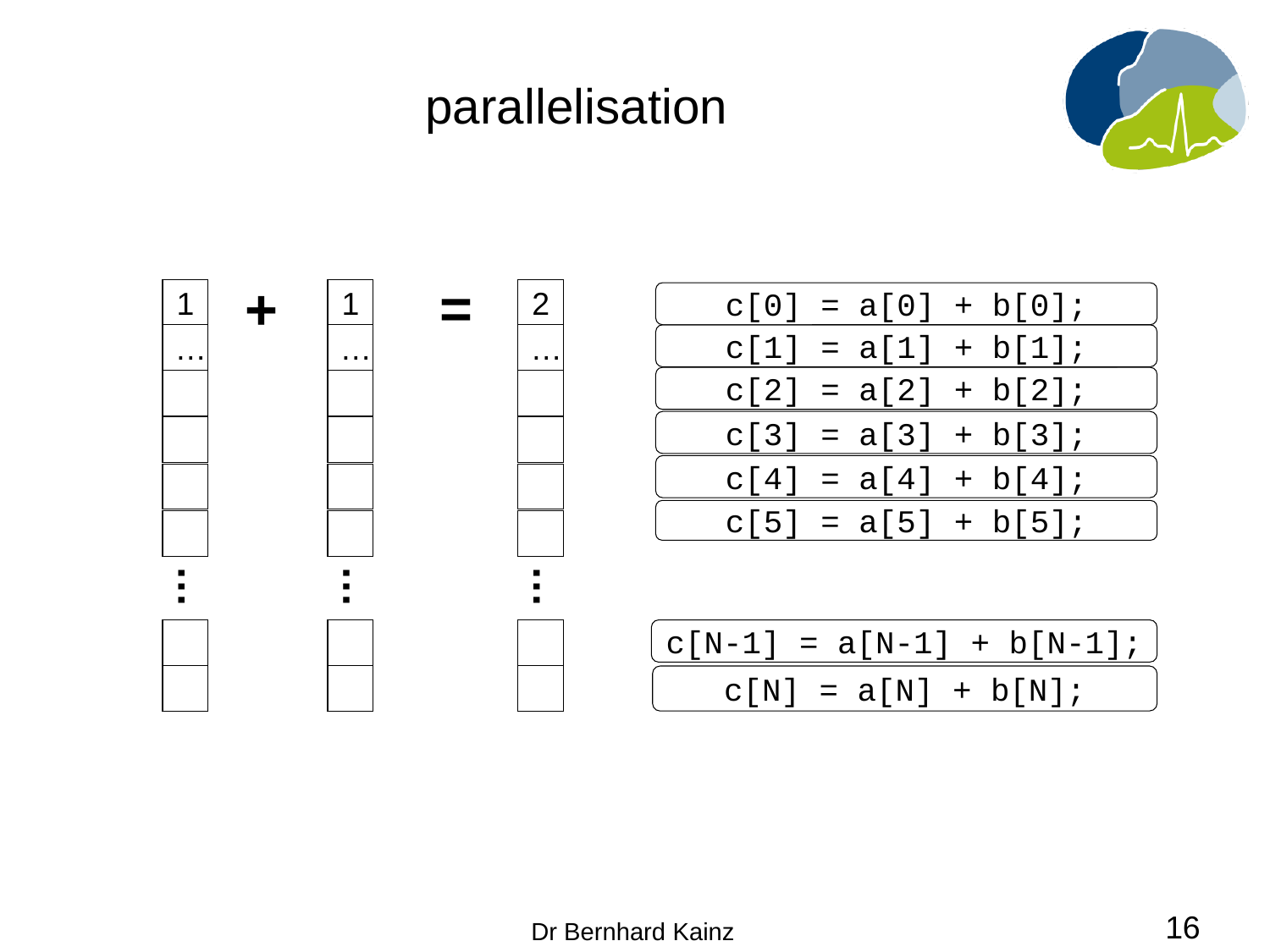

# parallelisation
=
+
1
1
2
c[0] = a[0] + b[0];
…
…
…
c[1] = a[1] + b[1];
c[2] = a[2] + b[2];

c[3] = a[3] + b[3];

c[4] = a[4] + b[4];

c[5] = a[5] + b[5];

…
…
…

c[N-1] = a[N-1] + b[N-1];

c[N] = a[N] + b[N];